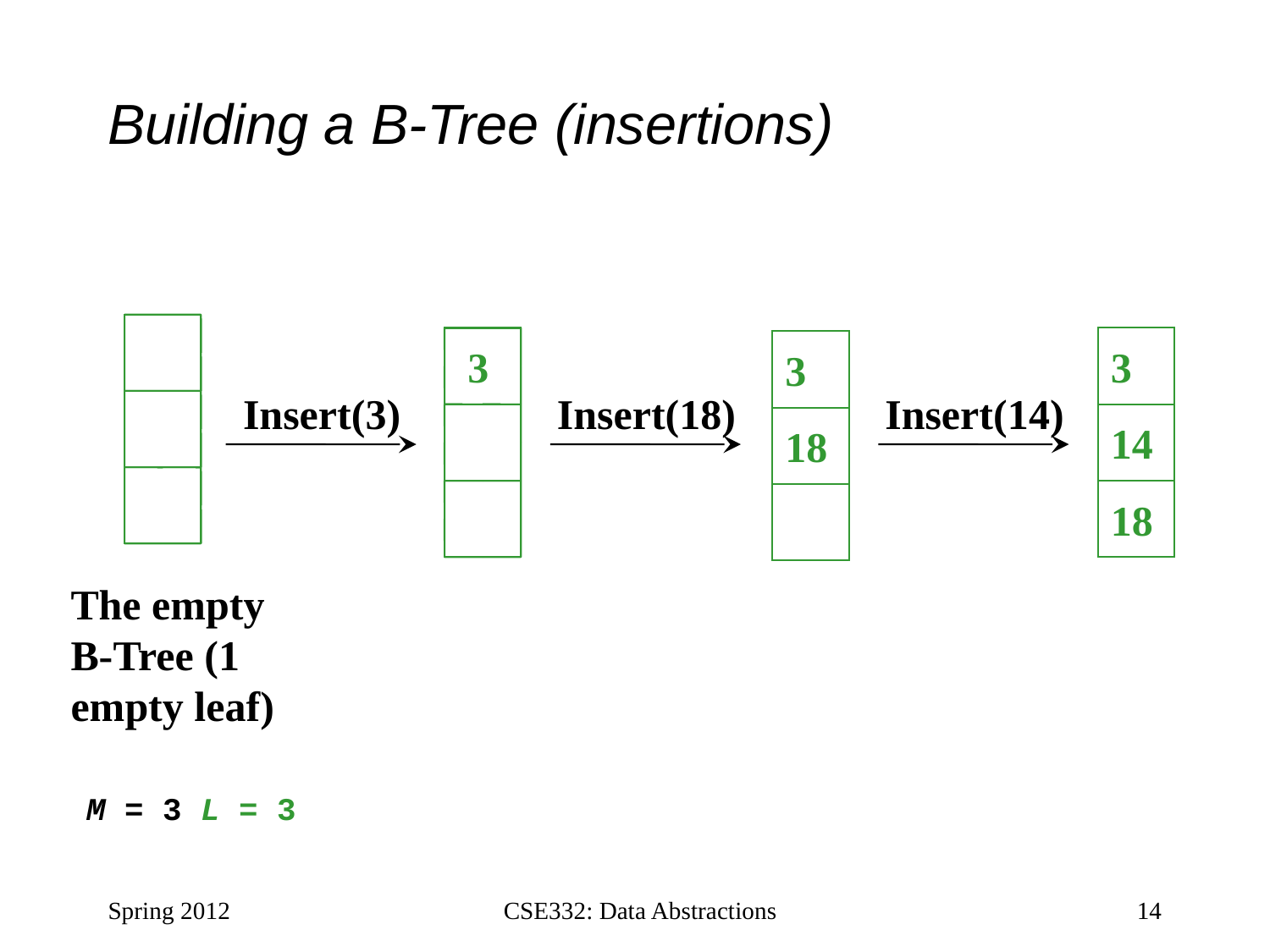

# Building a B-Tree (insertions)

 3
3
3
Insert(3)
Insert(18)
Insert(14)
14
18

18

The empty B-Tree (1 empty leaf)
M = 3 L = 3
Spring 2012
CSE332: Data Abstractions
14